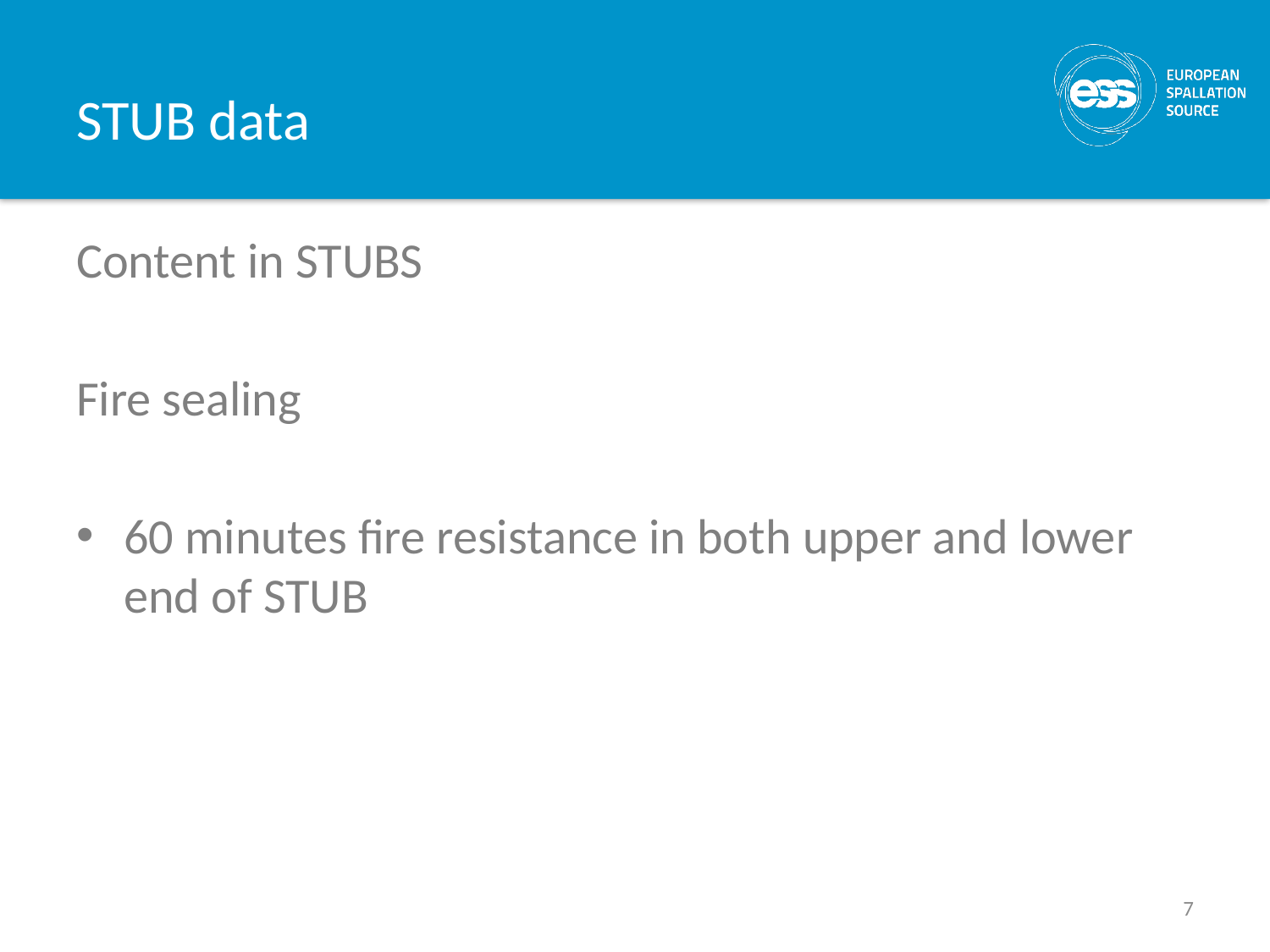

# STUB data
Content in STUBS

Fire sealing

60 minutes fire resistance in both upper and lower end of STUB

7